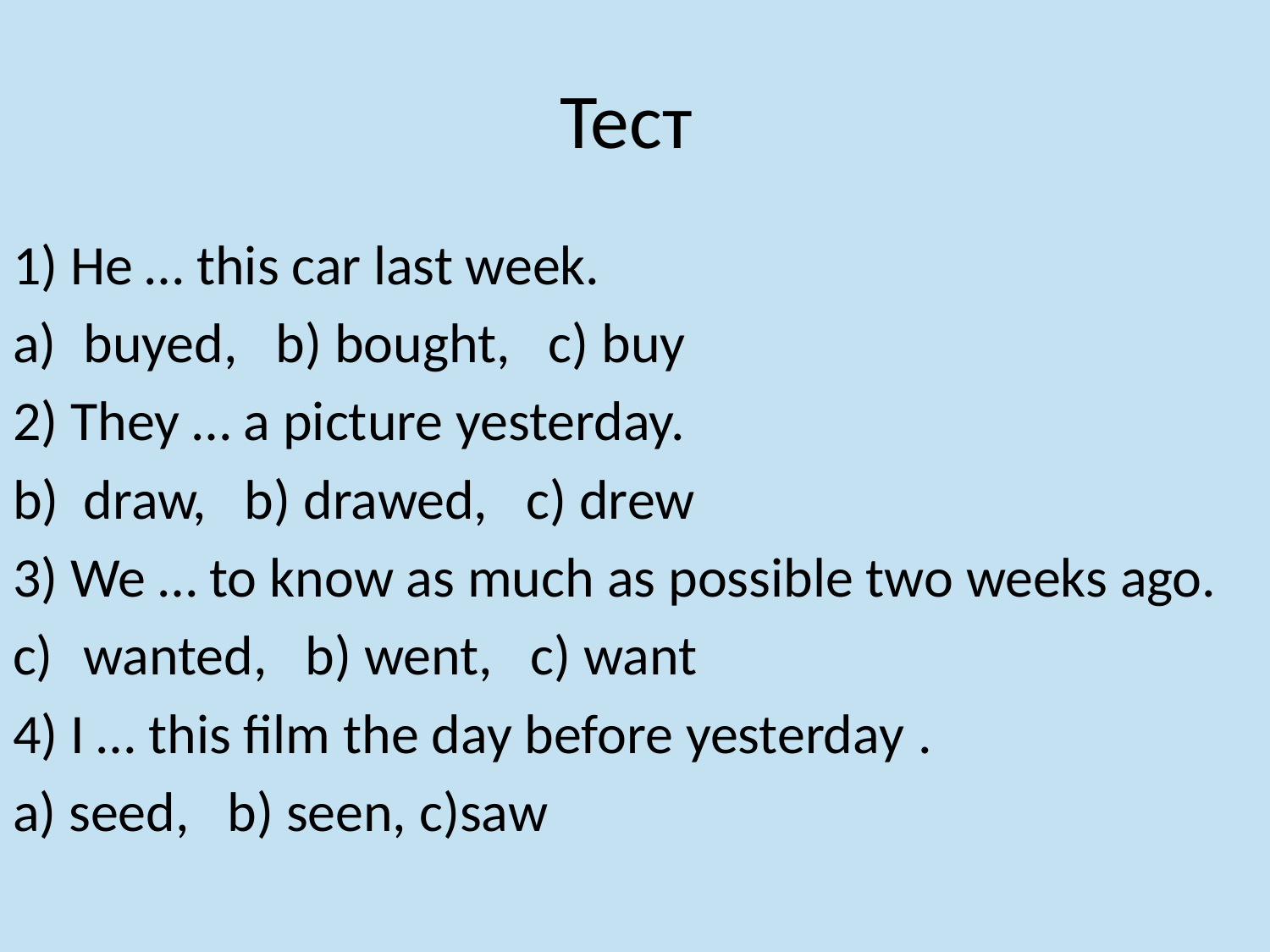

# Тест
1) He … this car last week.
buyed,   b) bought,   c) buy
2) They … a picture yesterday.
draw,   b) drawed,   c) drew
3) We … to know as much as possible two weeks ago.
wanted,   b) went,   c) want
4) I … this film the day before yesterday .
a) seed,   b) seen, c)saw